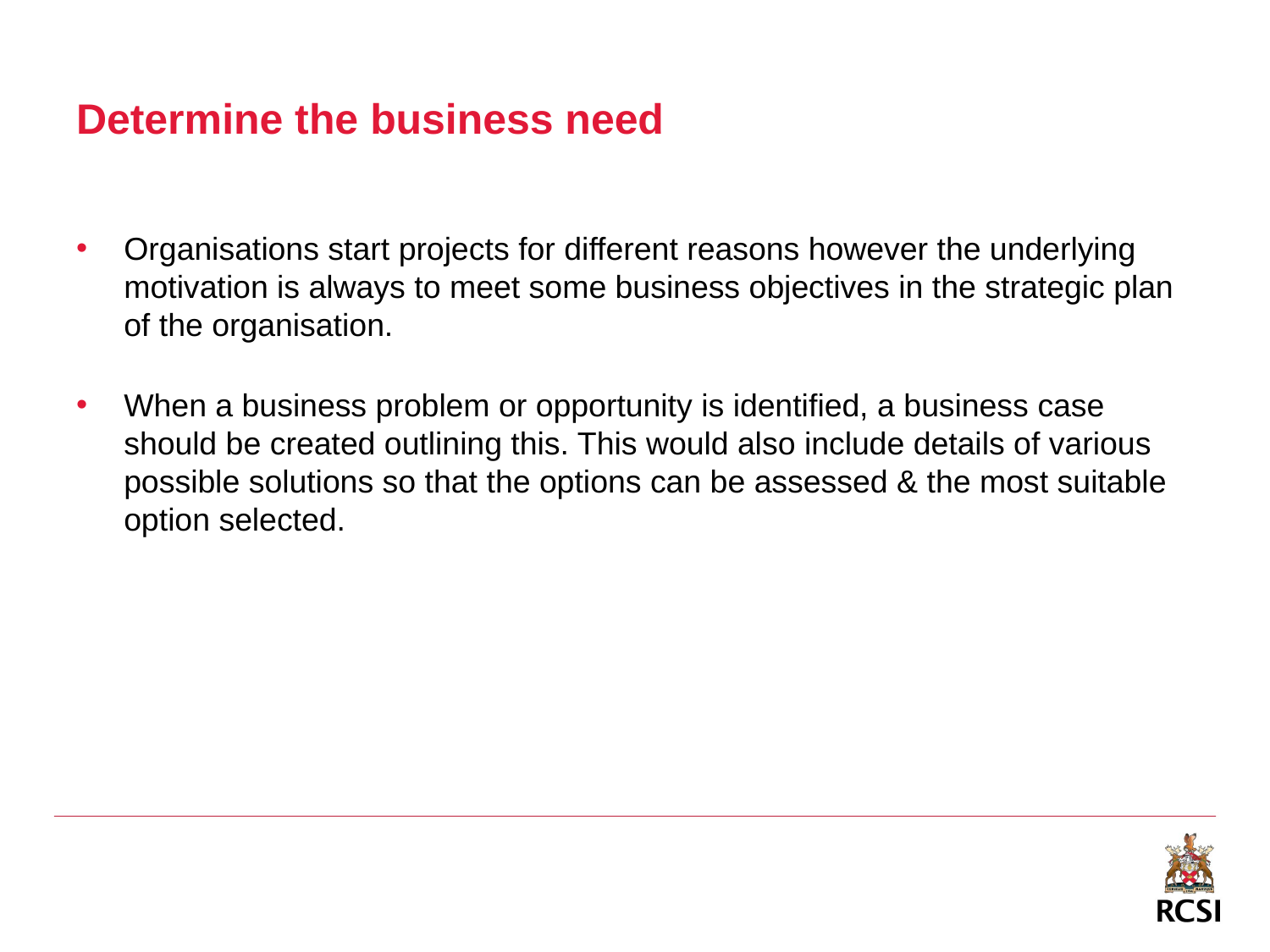

# Determine the business need
Organisations start projects for different reasons however the underlying motivation is always to meet some business objectives in the strategic plan of the organisation.

When a business problem or opportunity is identified, a business case should be created outlining this. This would also include details of various possible solutions so that the options can be assessed & the most suitable option selected.